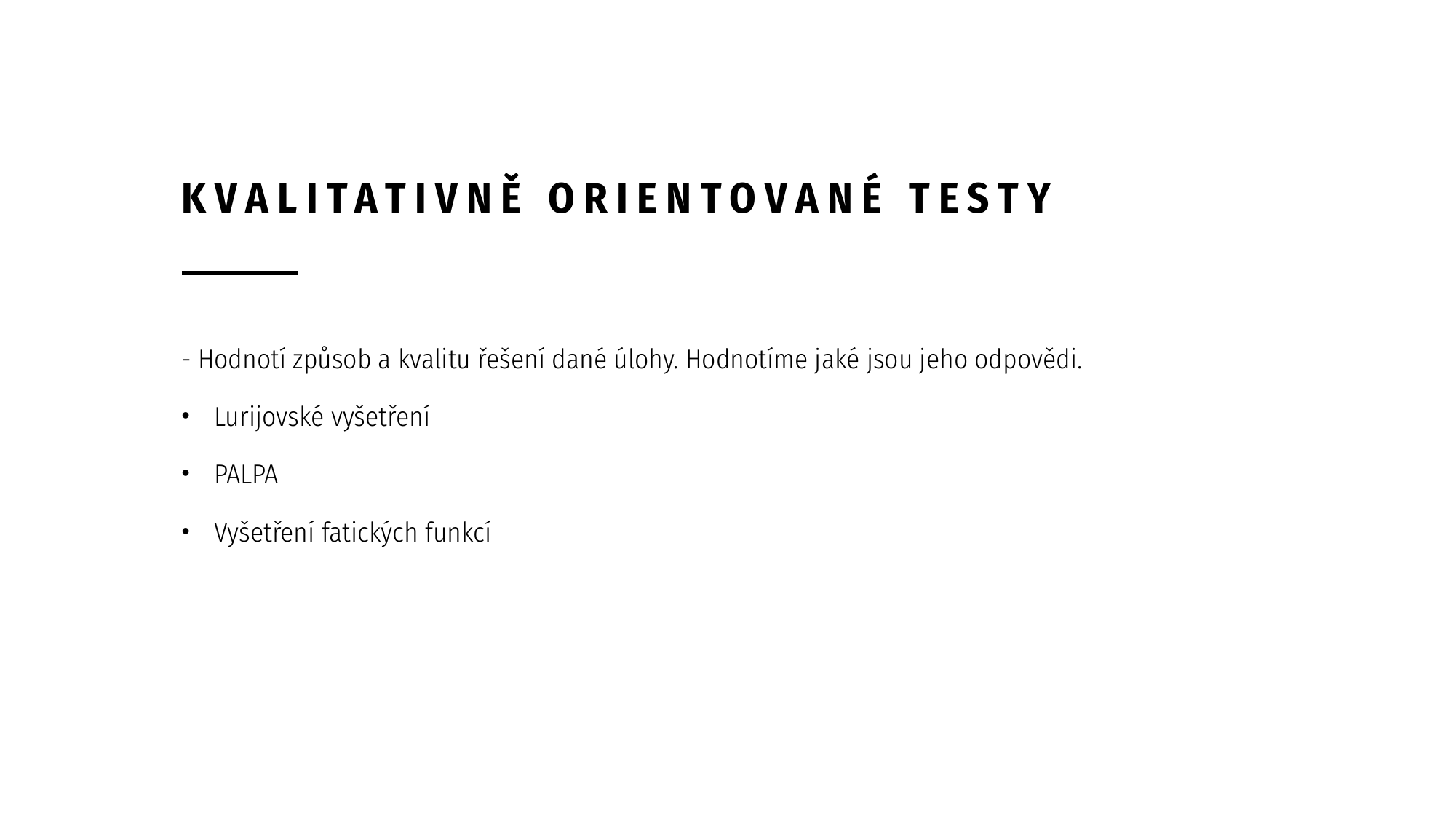

# Kvalitativně orientované testy
- Hodnotí způsob a kvalitu řešení dané úlohy. Hodnotíme jaké jsou jeho odpovědi.
Lurijovské vyšetření
PALPA
Vyšetření fatických funkcí